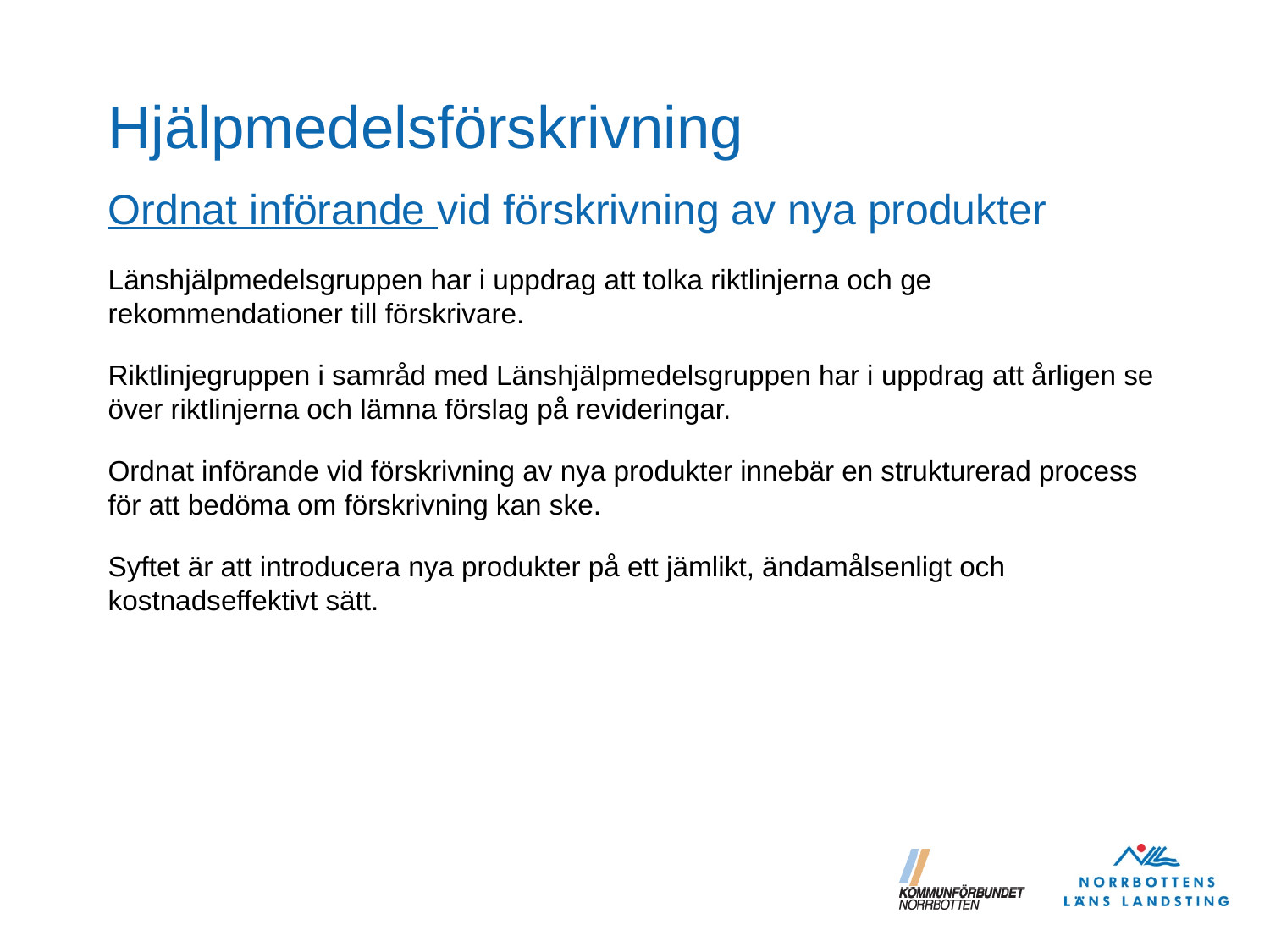

# Hjälpmedelsförskrivning
Ordnat införande vid förskrivning av nya produkter
Länshjälpmedelsgruppen har i uppdrag att tolka riktlinjerna och ge rekommendationer till förskrivare.
Riktlinjegruppen i samråd med Länshjälpmedelsgruppen har i uppdrag att årligen se över riktlinjerna och lämna förslag på revideringar.
Ordnat införande vid förskrivning av nya produkter innebär en strukturerad process  för att bedöma om förskrivning kan ske.
Syftet är att introducera nya produkter på ett jämlikt, ändamålsenligt och kostnadseffektivt sätt.